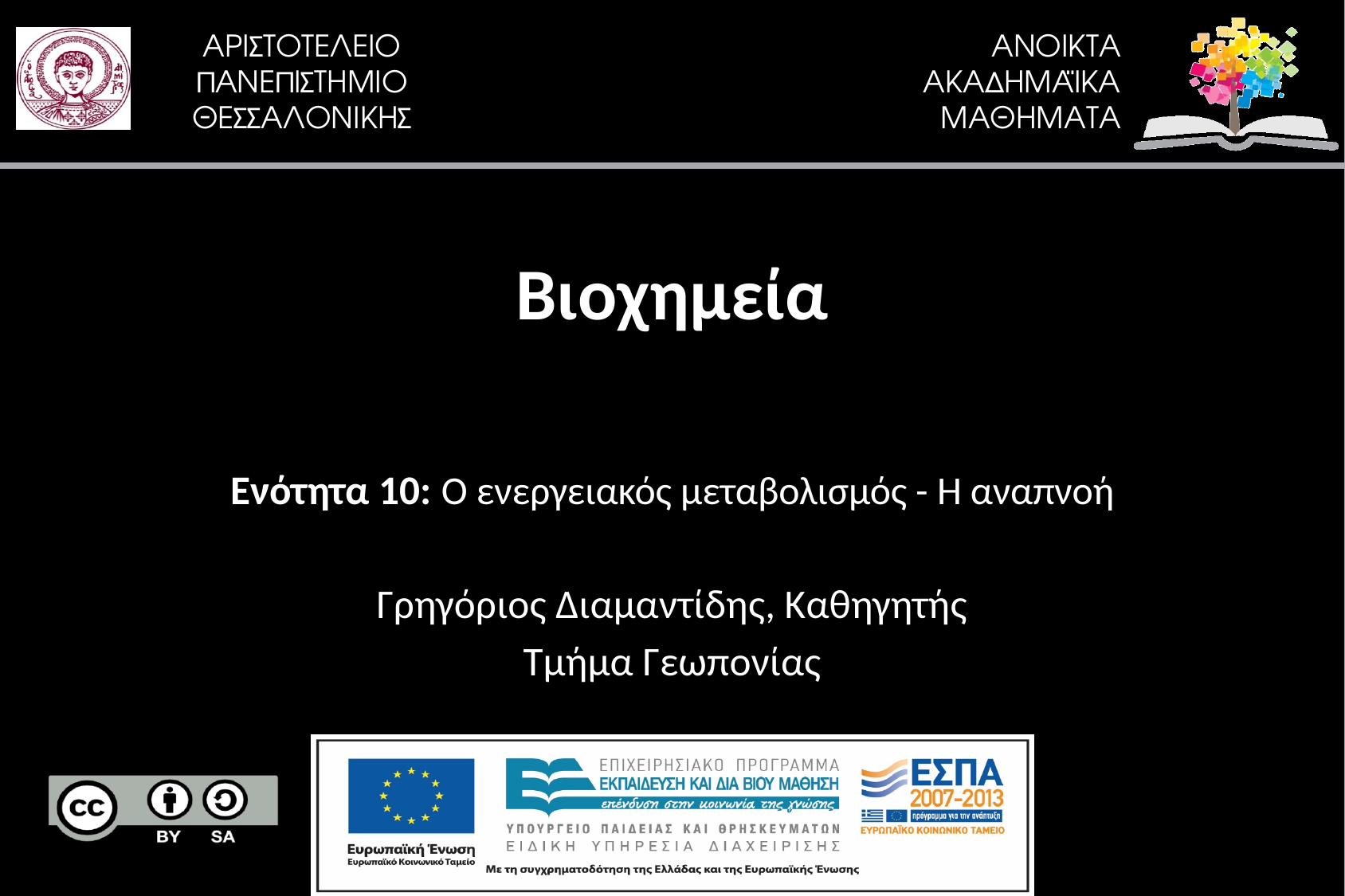

# Βιοχημεία
Ενότητα 10: Ο ενεργειακός μεταβολισμός - Η αναπνοή

Γρηγόριος Διαμαντίδης, Καθηγητής
Τμήμα Γεωπονίας